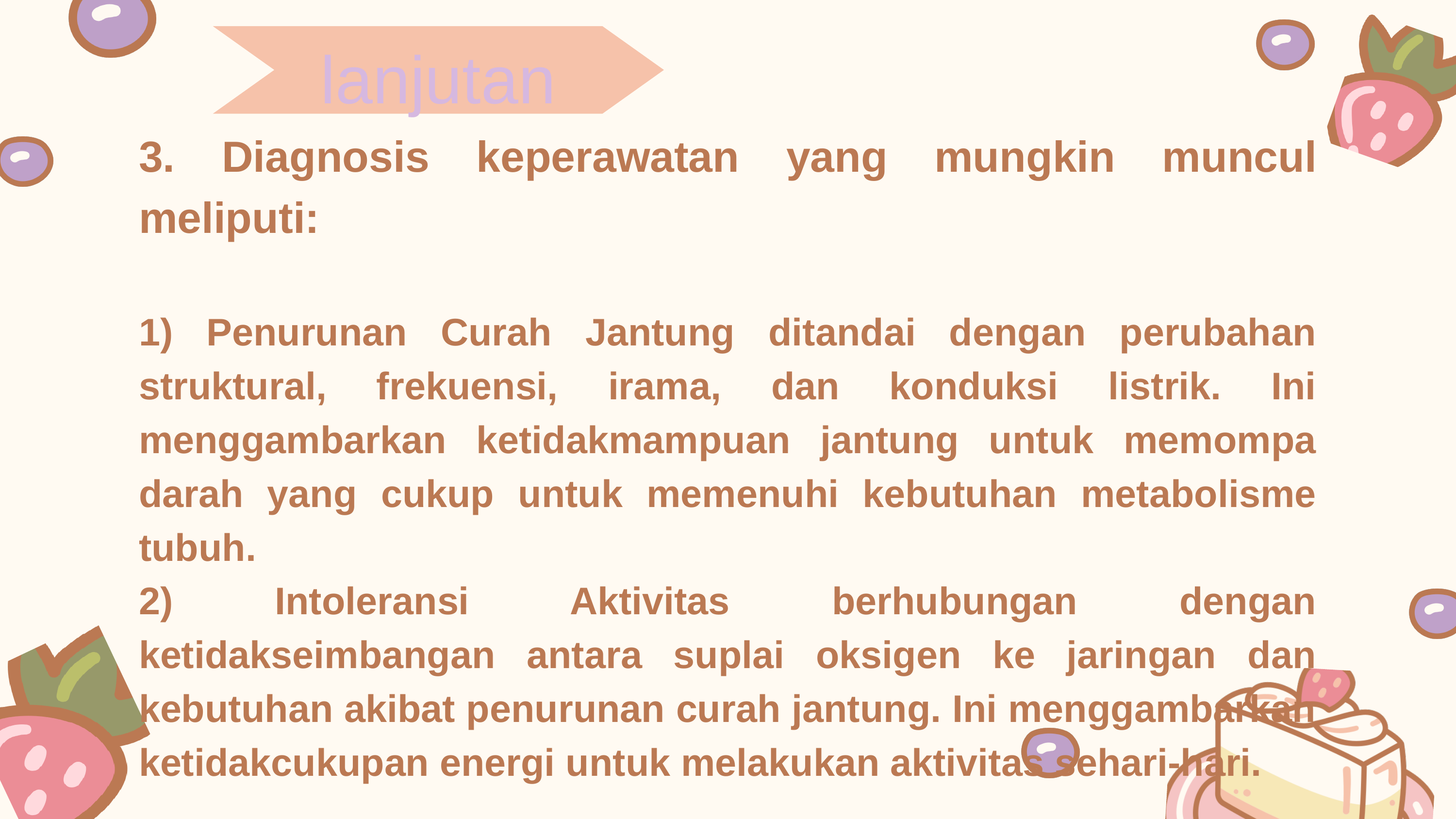

lanjutan

3. Diagnosis keperawatan yang mungkin muncul meliputi:

1) Penurunan Curah Jantung ditandai dengan perubahan struktural, frekuensi, irama, dan konduksi listrik. Ini menggambarkan ketidakmampuan jantung untuk memompa darah yang cukup untuk memenuhi kebutuhan metabolisme tubuh.
2) Intoleransi Aktivitas berhubungan dengan ketidakseimbangan antara suplai oksigen ke jaringan dan kebutuhan akibat penurunan curah jantung. Ini menggambarkan ketidakcukupan energi untuk melakukan aktivitas sehari-hari.